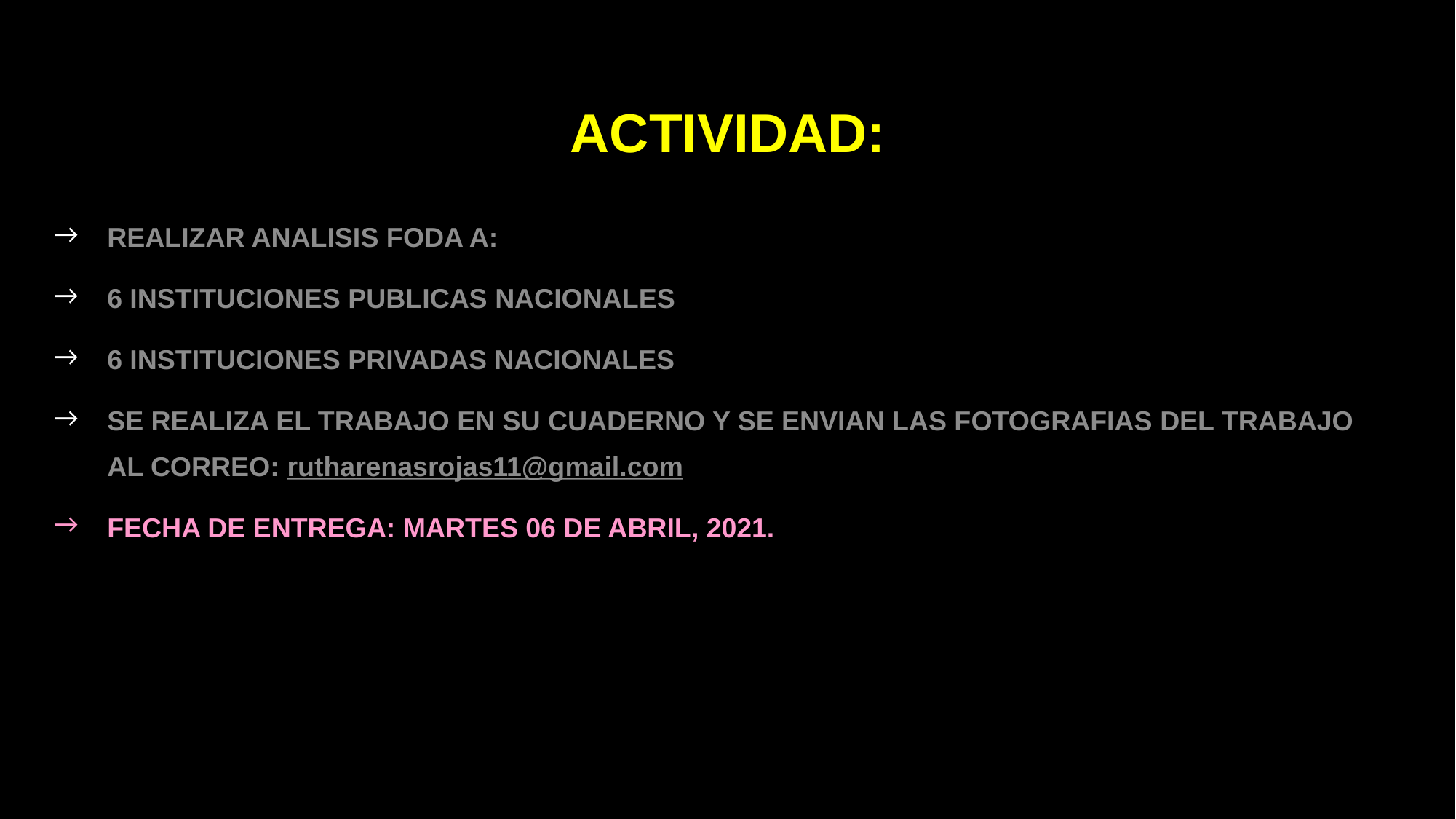

# ACTIVIDAD:
REALIZAR ANALISIS FODA A:
6 INSTITUCIONES PUBLICAS NACIONALES
6 INSTITUCIONES PRIVADAS NACIONALES
SE REALIZA EL TRABAJO EN SU CUADERNO Y SE ENVIAN LAS FOTOGRAFIAS DEL TRABAJO AL CORREO: rutharenasrojas11@gmail.com
FECHA DE ENTREGA: MARTES 06 DE ABRIL, 2021.